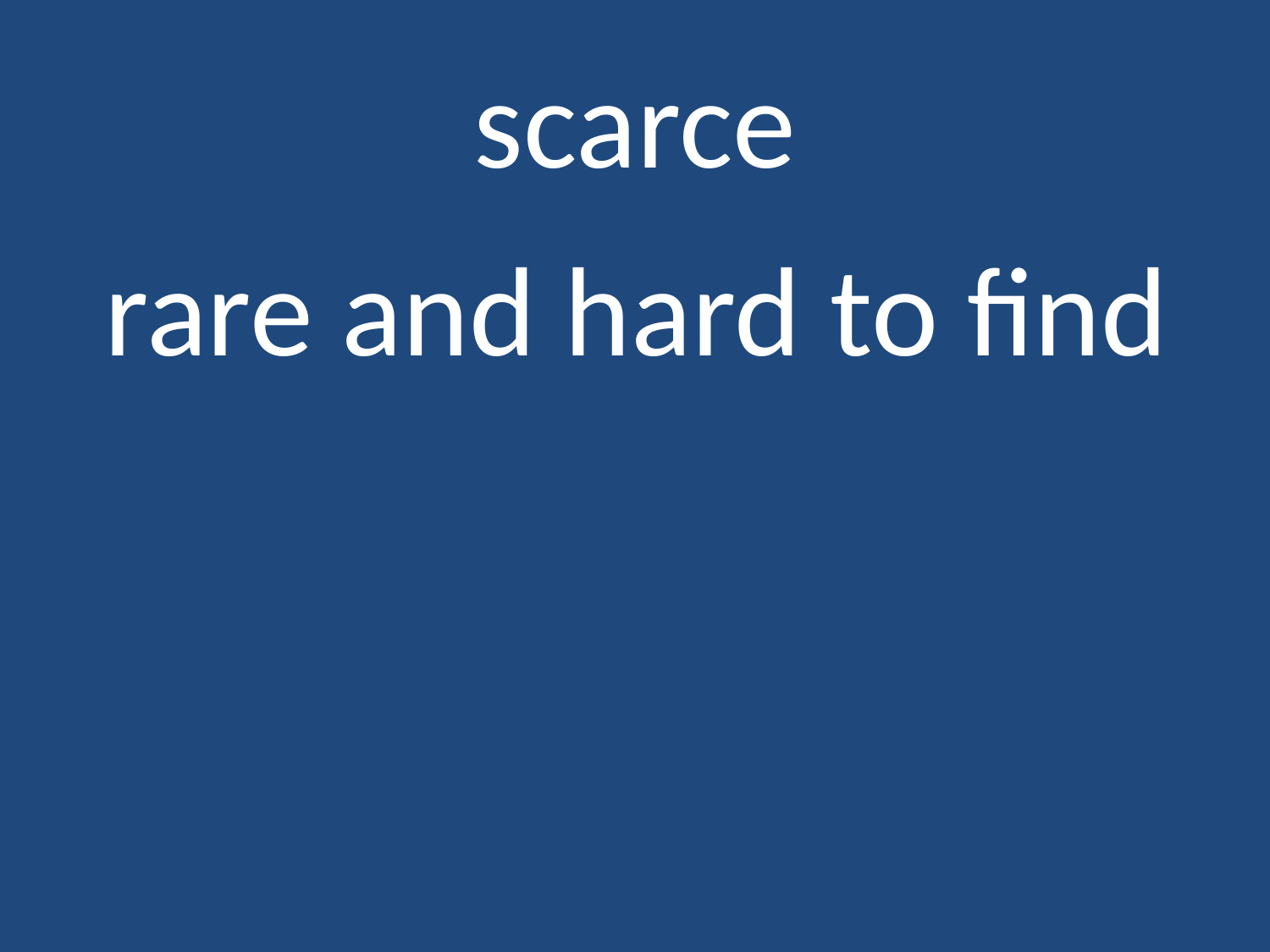

# scarce
 rare and hard to find